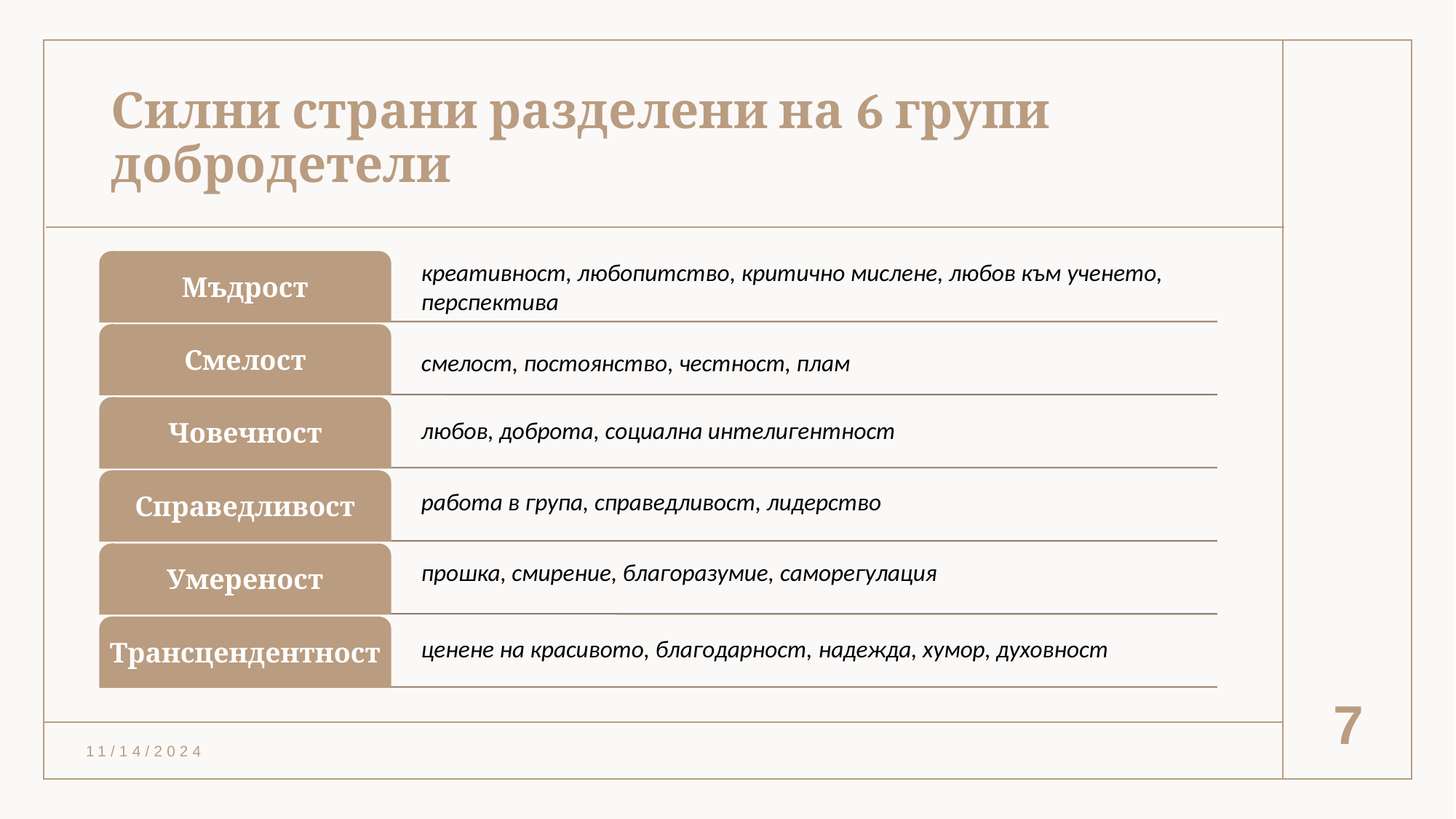

# Силни страни разделени на 6 групи добродетели
креативност, любопитство, критично мислене, любов към ученето, перспектива

Мъдрост
Смелост
Човечност
Справедливост
Умереност
Трансцендентност
смелост, постоянство, честност, плам
любов, доброта, социална интелигентност
работа в група, справедливост, лидерство
прошка, смирение, благоразумие, саморегулация
ценене на красивото, благодарност, надежда, хумор, духовност
7
11/14/2024